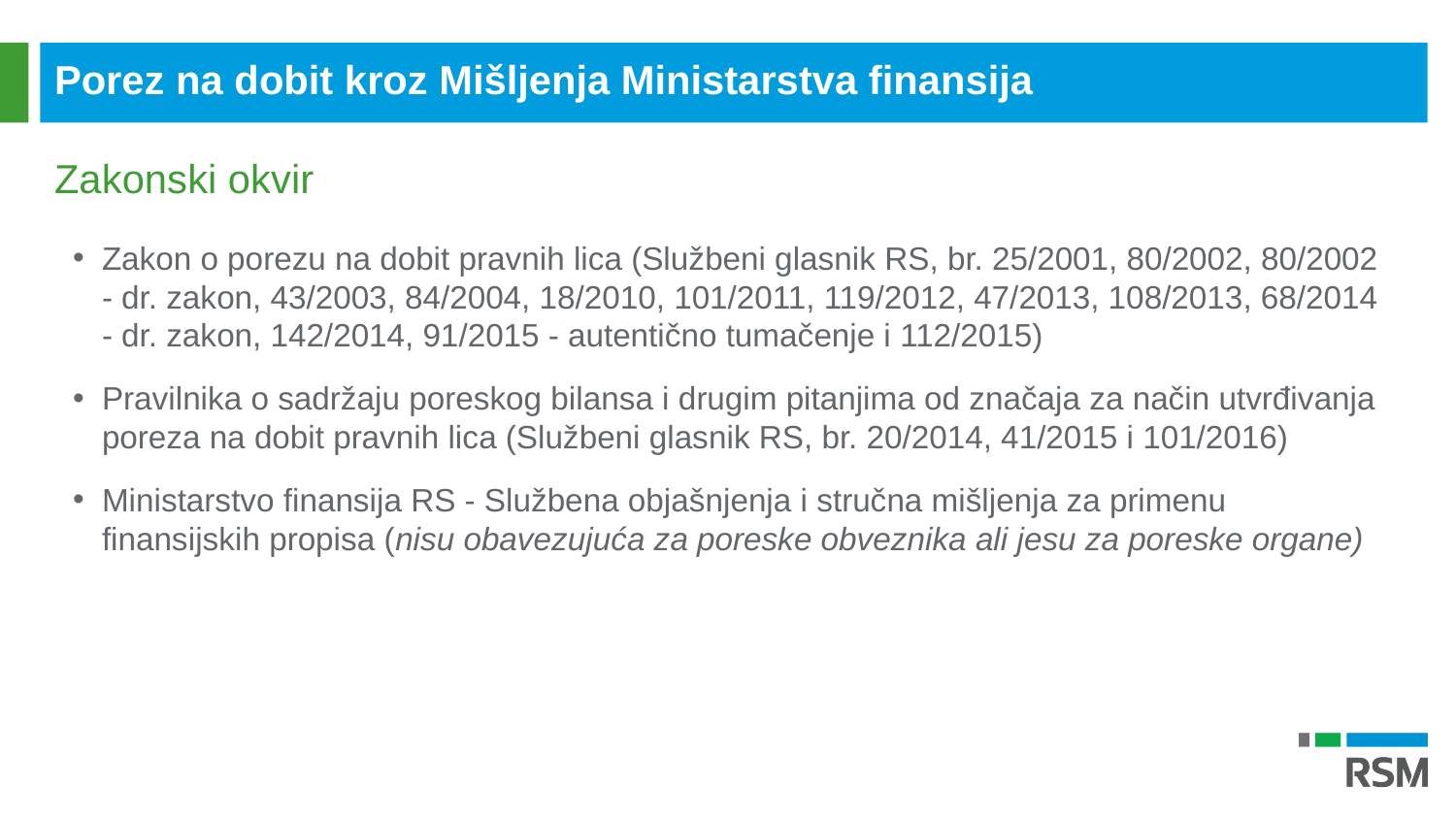

Porez na dobit kroz Mišljenja Ministarstva finansija
Zakonski okvir
Zakon o porezu na dobit pravnih lica (Službeni glasnik RS, br. 25/2001, 80/2002, 80/2002 - dr. zakon, 43/2003, 84/2004, 18/2010, 101/2011, 119/2012, 47/2013, 108/2013, 68/2014 - dr. zakon, 142/2014, 91/2015 - autentično tumačenje i 112/2015)
Pravilnika o sadržaju poreskog bilansa i drugim pitanjima od značaja za način utvrđivanja poreza na dobit pravnih lica (Službeni glasnik RS, br. 20/2014, 41/2015 i 101/2016)
Ministarstvo finansija RS - Službena objašnjenja i stručna mišljenja za primenu finansijskih propisa (nisu obavezujuća za poreske obveznika ali jesu za poreske organe)